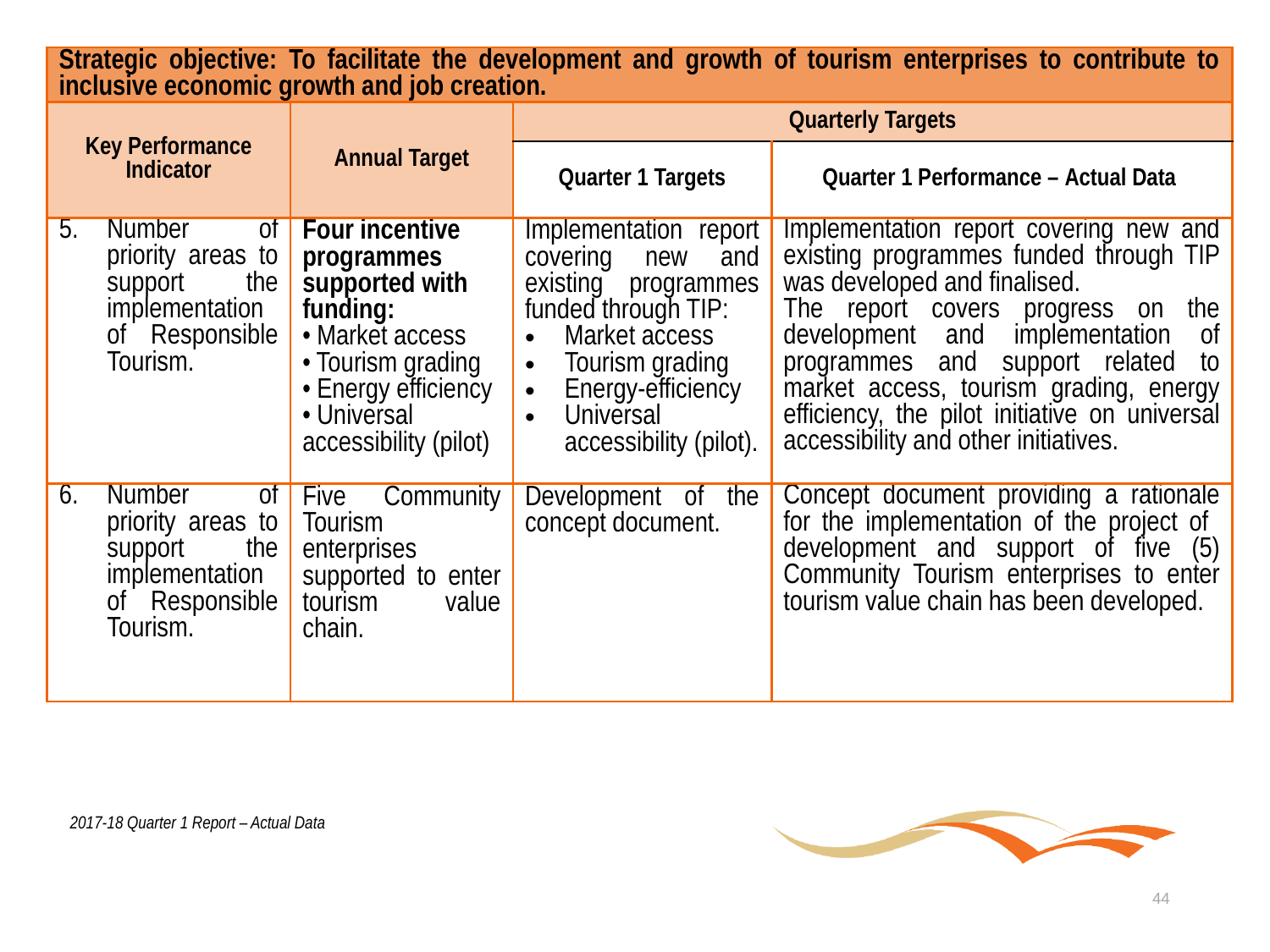

| Strategic objective: To facilitate the development and growth of tourism enterprises to contribute to inclusive economic growth and job creation. |  |  |  |
| --- | --- | --- | --- |
| Key Performance Indicator | Annual Target | Quarterly Targets |  |
|  |  | Quarter 1 Targets | Quarter 1 Performance – Actual Data |
| Number of priority areas to support the implementation of Responsible Tourism. | Four incentive programmes supported with funding: • Market access • Tourism grading • Energy efficiency • Universal accessibility (pilot) | Implementation report covering new and existing programmes funded through TIP: Market access Tourism grading Energy-efficiency Universal accessibility (pilot). | Implementation report covering new and existing programmes funded through TIP was developed and finalised. The report covers progress on the development and implementation of programmes and support related to market access, tourism grading, energy efficiency, the pilot initiative on universal accessibility and other initiatives. |
| Number of priority areas to support the implementation of Responsible Tourism. | Five Community Tourism enterprises supported to enter tourism value chain. | Development of the concept document. | Concept document providing a rationale for the implementation of the project of development and support of five (5) Community Tourism enterprises to enter tourism value chain has been developed. |
2017-18 Quarter 1 Report – Actual Data
44